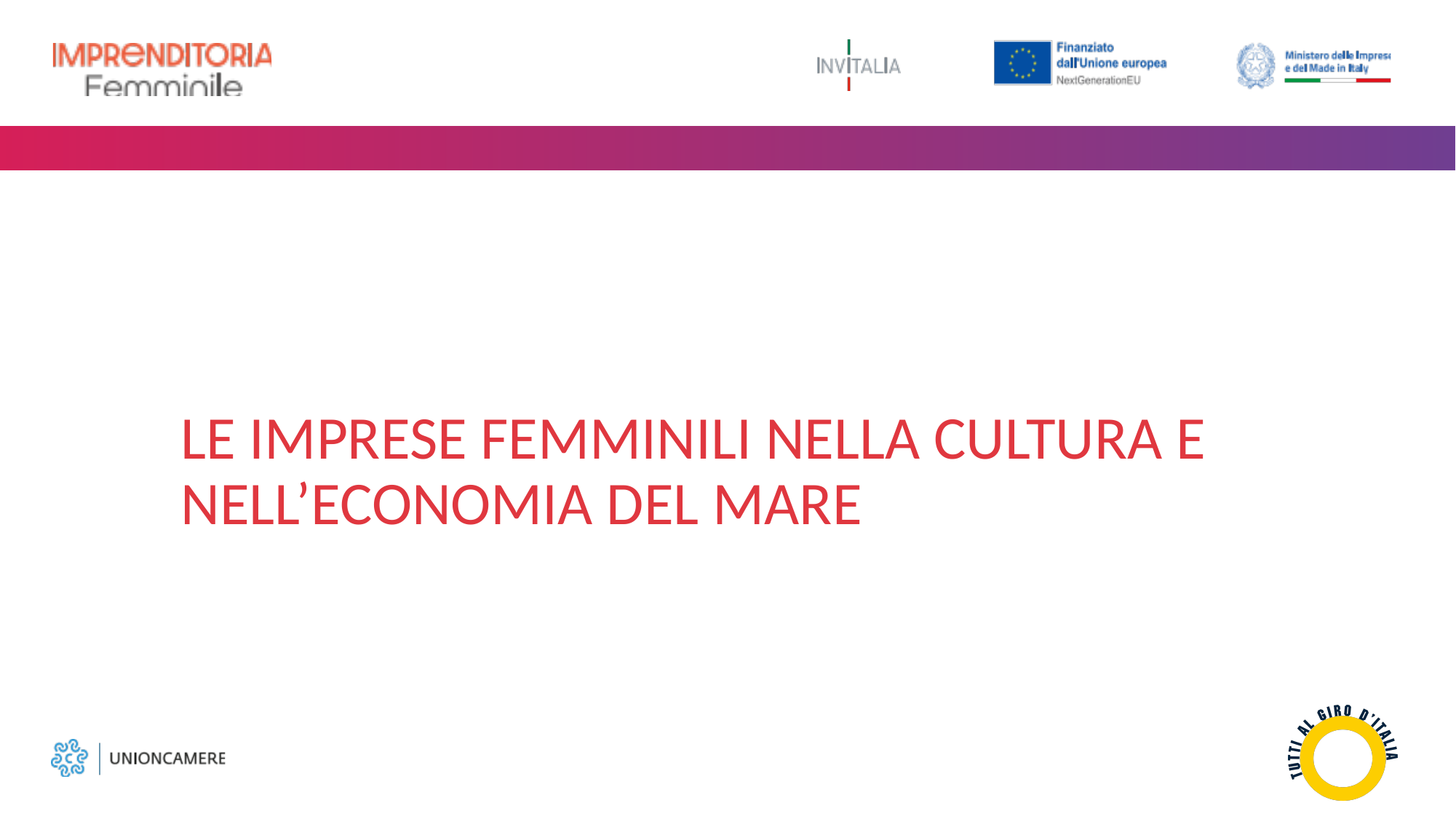

# LE IMPRESE FEMMINILI NELLA CULTURA E NELL’ECONOMIA DEL MARE